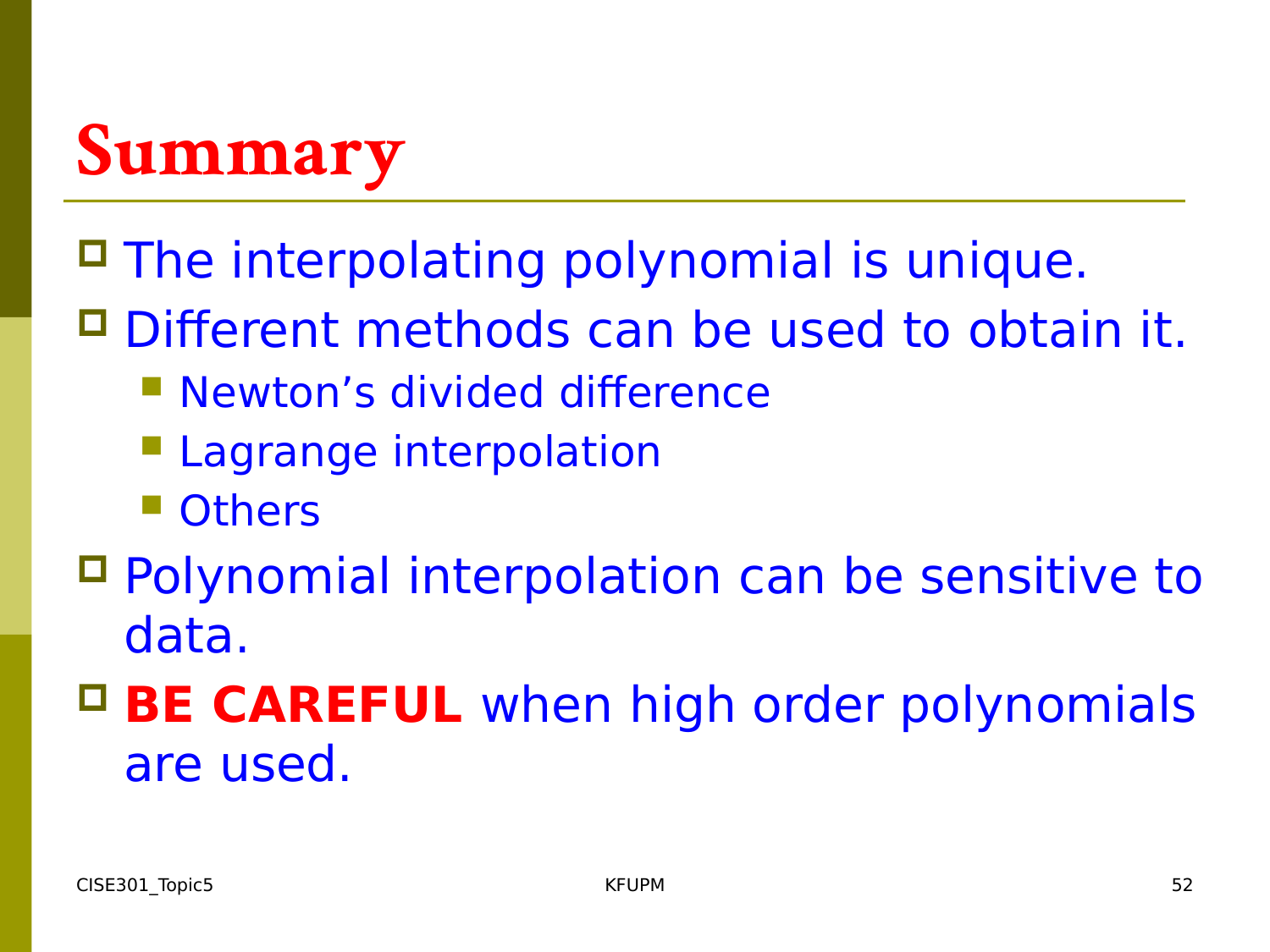

# Summary
The interpolating polynomial is unique.
Different methods can be used to obtain it.
Newton’s divided difference
Lagrange interpolation
Others
Polynomial interpolation can be sensitive to data.
BE CAREFUL when high order polynomials are used.
CISE301_Topic5
KFUPM
52